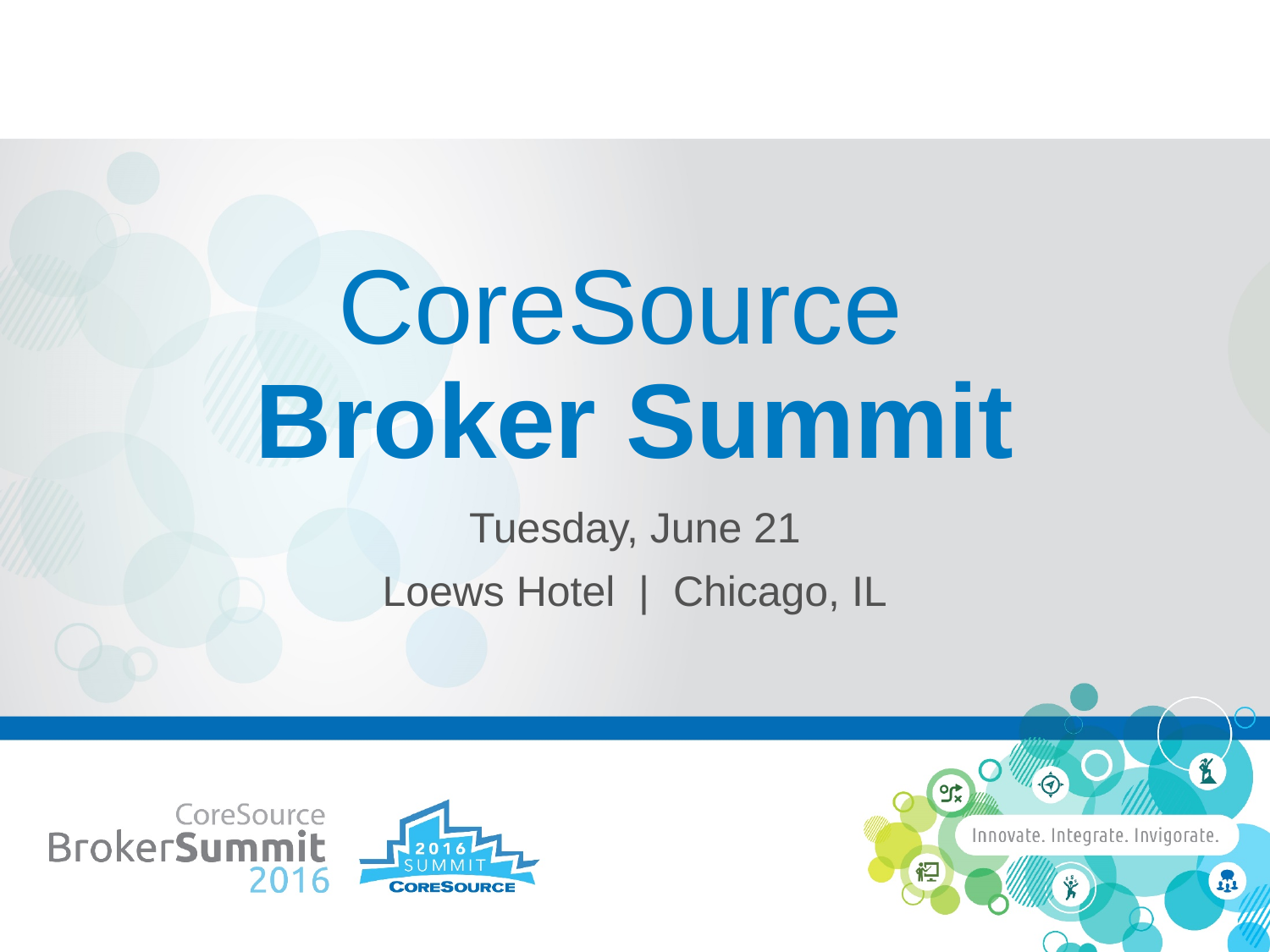

# CoreSource Broker Summit
Tuesday, June 21
Loews Hotel  |  Chicago, IL